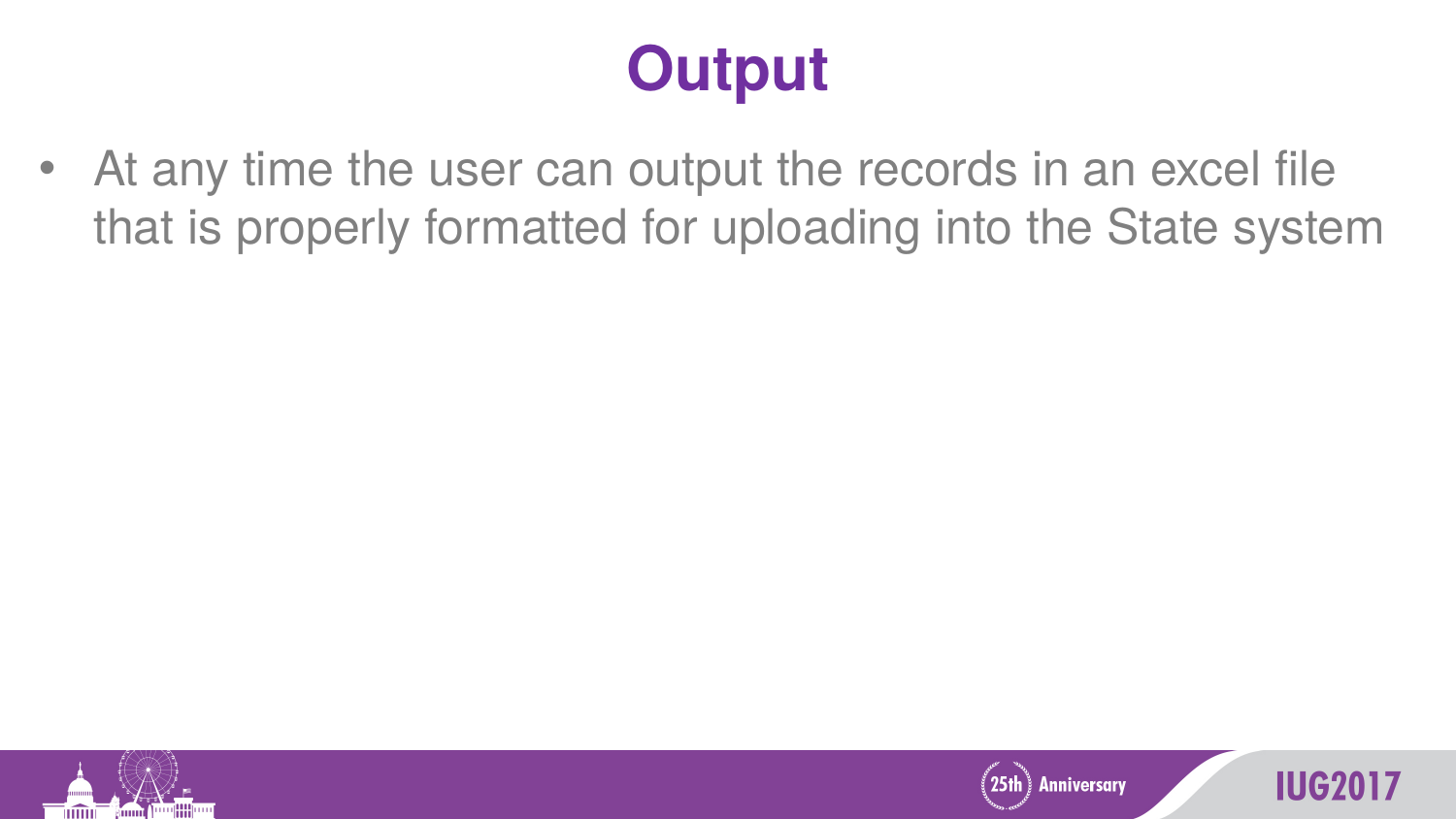

# Output
At any time the user can output the records in an excel file that is properly formatted for uploading into the State system